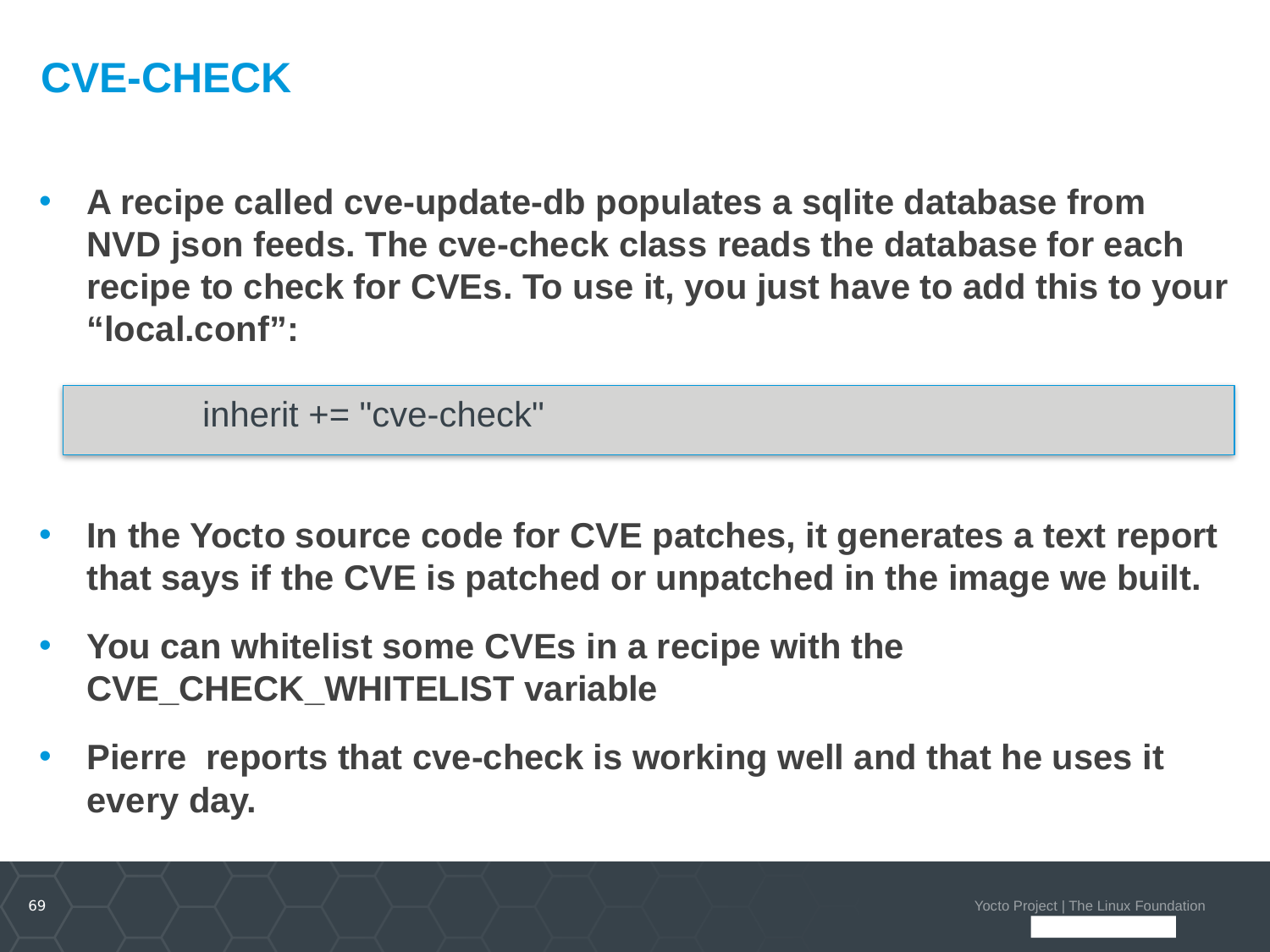

# CVE-CHECK
A recipe called cve-update-db populates a sqlite database from NVD json feeds. The cve-check class reads the database for each recipe to check for CVEs. To use it, you just have to add this to your “local.conf”:

In the Yocto source code for CVE patches, it generates a text report that says if the CVE is patched or unpatched in the image we built.
You can whitelist some CVEs in a recipe with the CVE_CHECK_WHITELIST variable
Pierre  reports that cve-check is working well and that he uses it every day.
	inherit += "cve-check"